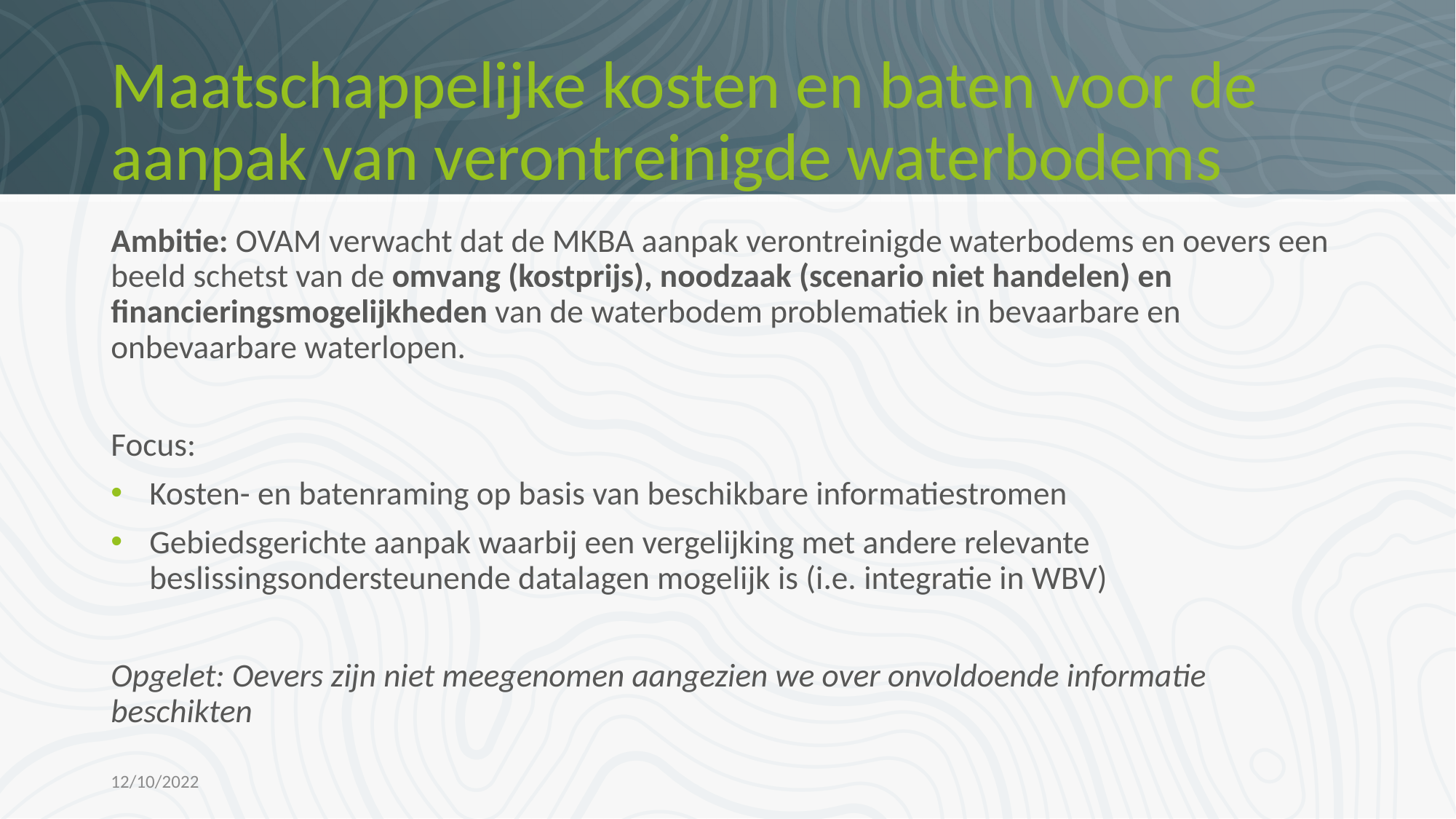

# Maatschappelijke kosten en baten voor de aanpak van verontreinigde waterbodems
Ambitie: OVAM verwacht dat de MKBA aanpak verontreinigde waterbodems en oevers een beeld schetst van de omvang (kostprijs), noodzaak (scenario niet handelen) en financieringsmogelijkheden van de waterbodem problematiek in bevaarbare en onbevaarbare waterlopen.

Focus:
Kosten- en batenraming op basis van beschikbare informatiestromen
Gebiedsgerichte aanpak waarbij een vergelijking met andere relevante beslissingsondersteunende datalagen mogelijk is (i.e. integratie in WBV)

Opgelet: Oevers zijn niet meegenomen aangezien we over onvoldoende informatie beschikten

12/10/2022